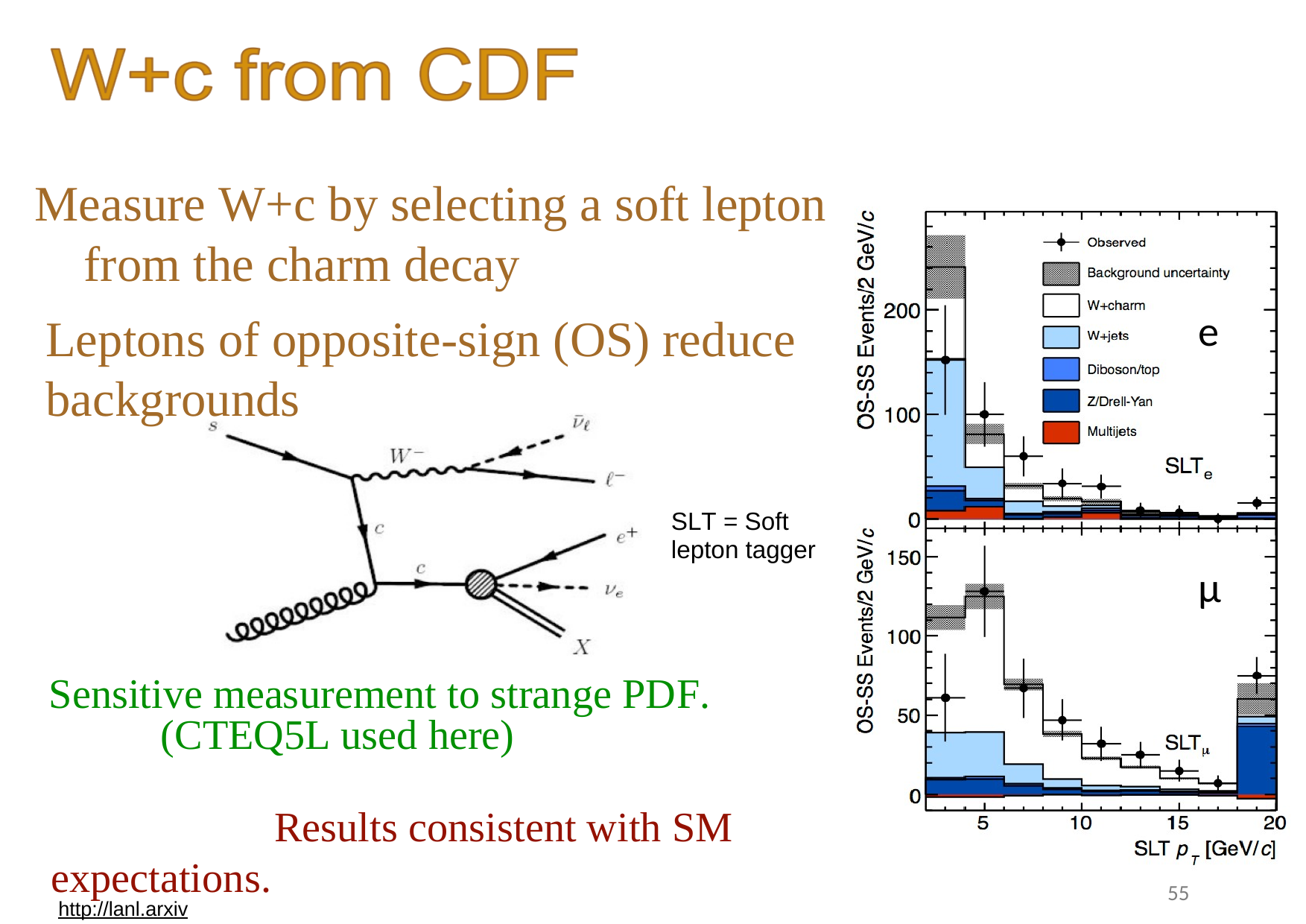

Measure W+c by selecting a soft lepton 	from the charm decay

e
Leptons of opposite-sign (OS) reduce backgrounds

SLT = Soft lepton tagger
μ
Sensitive measurement to strange PDF.   	(CTEQ5L used here)

		Results consistent with SM expectations.
55
http://lanl.arxiv.org/abs/1209.1921v1